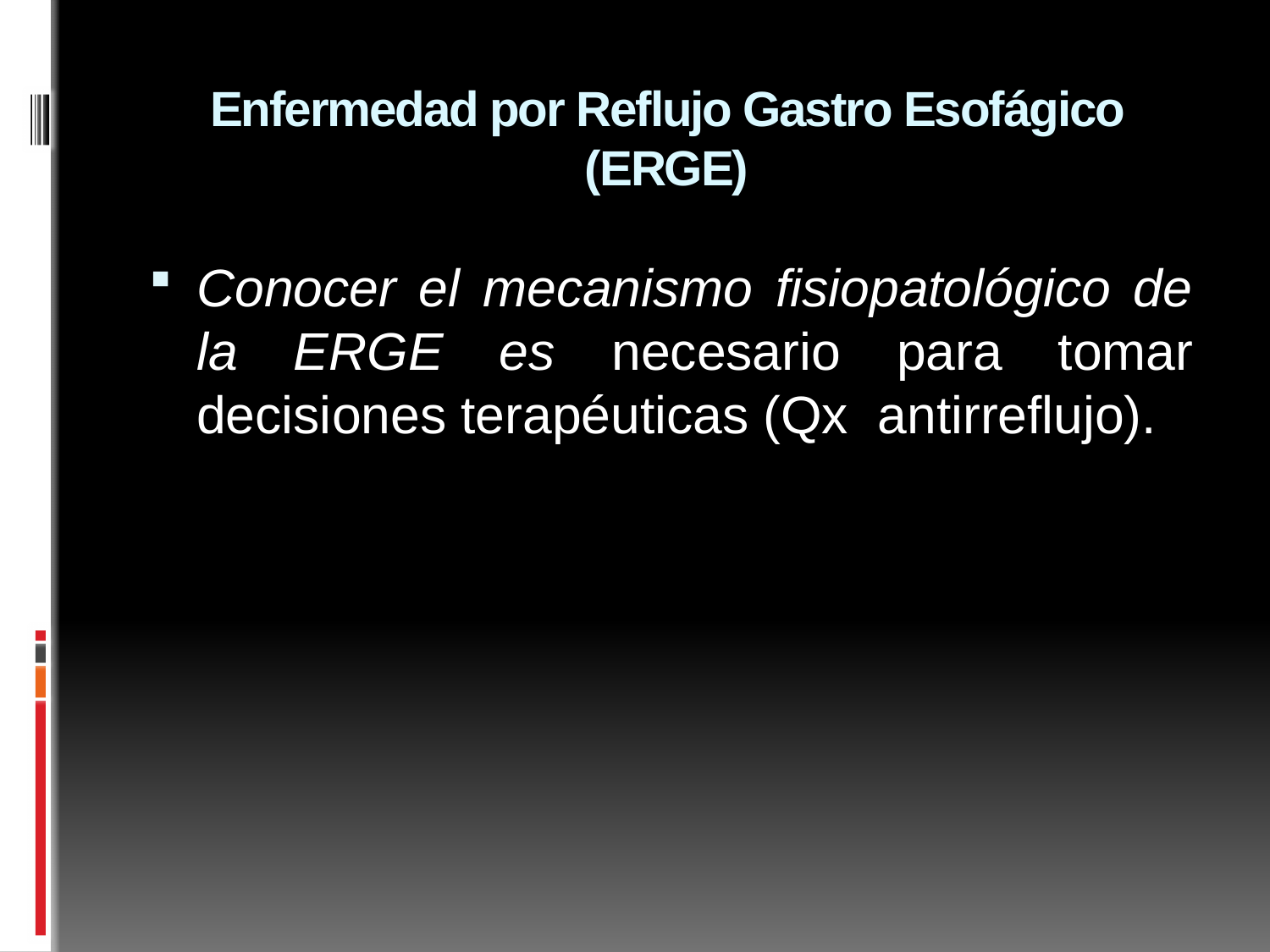

# Enfermedad por Reflujo Gastro Esofágico (ERGE)
Conocer el mecanismo fisiopatológico de la ERGE es necesario para tomar decisiones terapéuticas (Qx  antirreflujo).